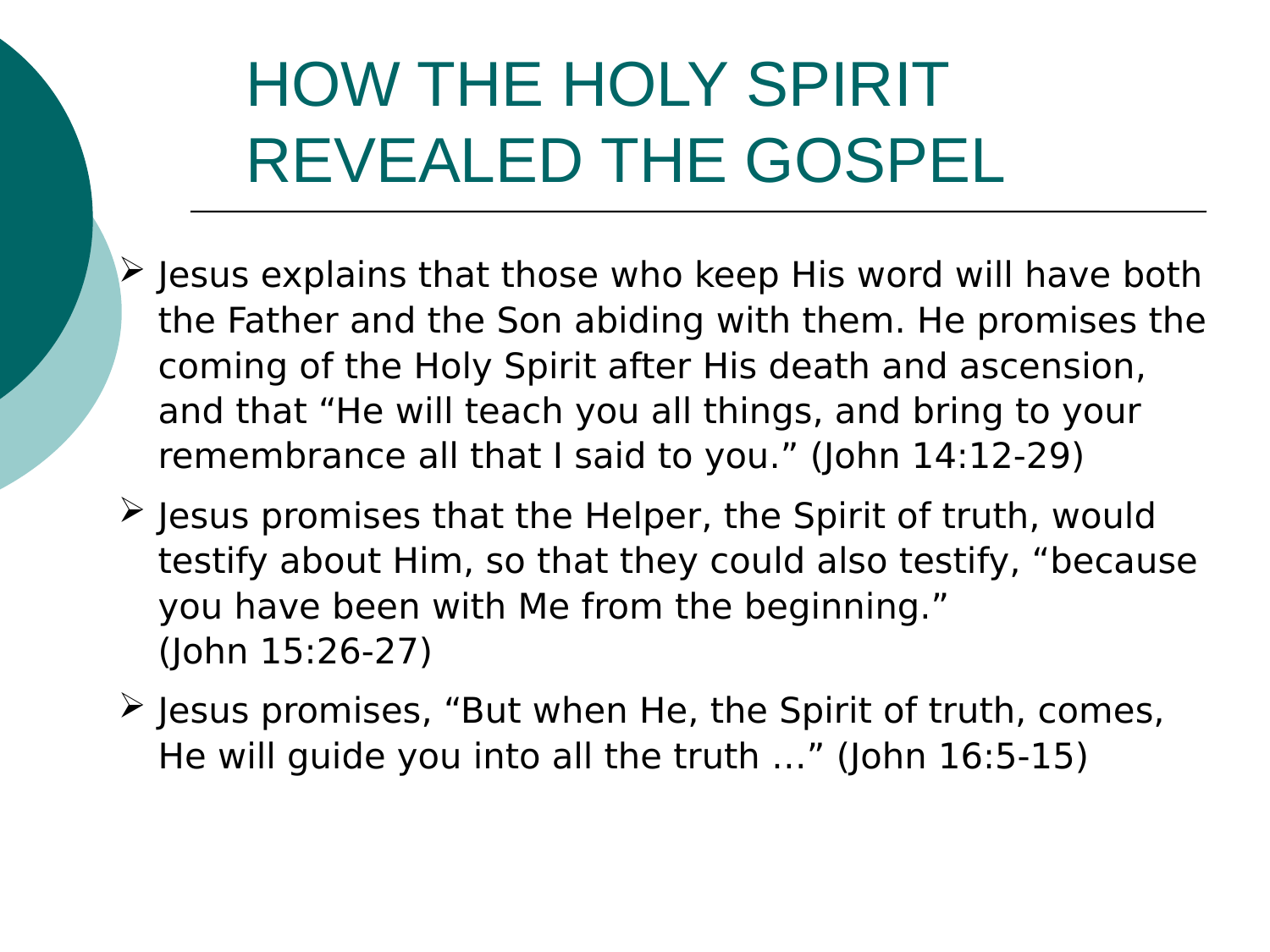

# HOW THE HOLY SPIRIT REVEALED THE GOSPEL
Jesus explains that those who keep His word will have both the Father and the Son abiding with them. He promises the coming of the Holy Spirit after His death and ascension, and that “He will teach you all things, and bring to your remembrance all that I said to you.” (John 14:12-29)
Jesus promises that the Helper, the Spirit of truth, would testify about Him, so that they could also testify, “because you have been with Me from the beginning.”
(John 15:26-27)
Jesus promises, “But when He, the Spirit of truth, comes, He will guide you into all the truth …” (John 16:5-15)